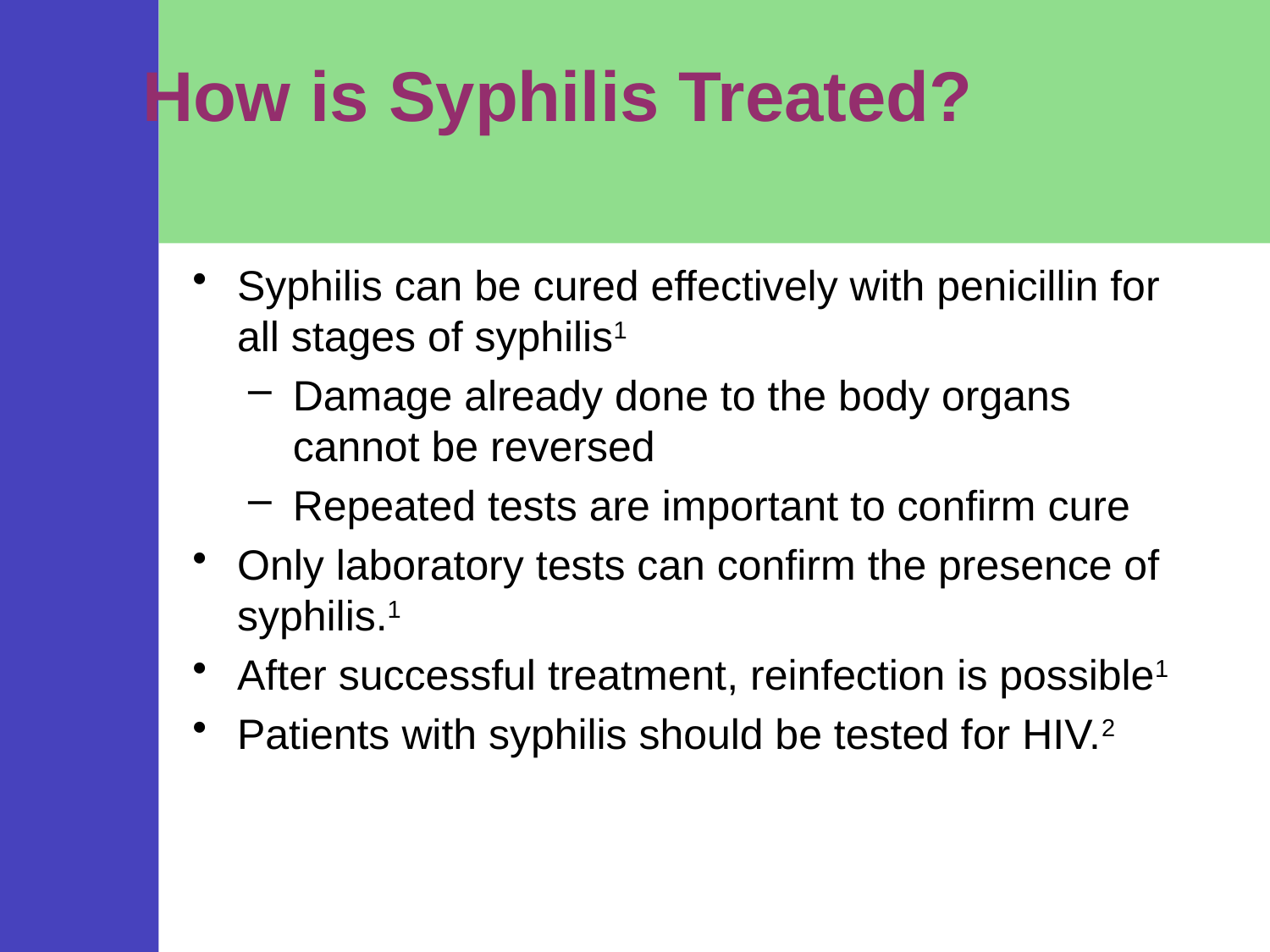

# How is Syphilis Treated?
Syphilis can be cured effectively with penicillin for all stages of syphilis1
Damage already done to the body organs cannot be reversed
Repeated tests are important to confirm cure
Only laboratory tests can confirm the presence of syphilis.1
After successful treatment, reinfection is possible1
Patients with syphilis should be tested for HIV.2